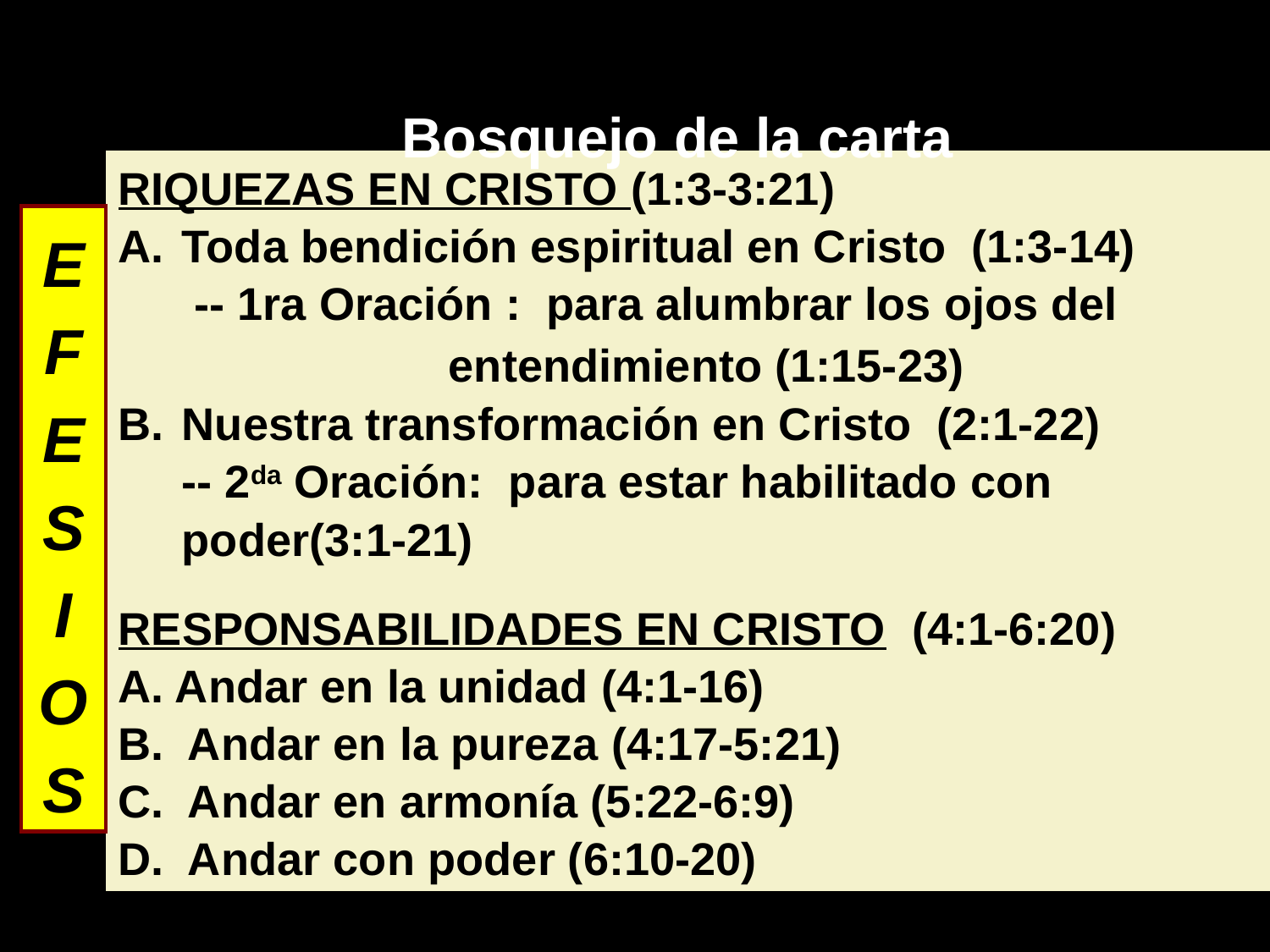

Bosquejo de la carta
RIQUEZAS EN CRISTO (1:3-3:21)
Toda bendición espiritual en Cristo  (1:3-14)
      -- 1ra Oración :  para alumbrar los ojos del  			 entendimiento (1:15-23)
Nuestra transformación en Cristo  (2:1-22)
	-- 2da Oración:  para estar habilitado con poder(3:1-21)

RESPONSABILIDADES EN CRISTO  (4:1-6:20)
A. Andar en la unidad (4:1-16)
B.  Andar en la pureza (4:17-5:21)
C.  Andar en armonía (5:22-6:9)
D.  Andar con poder (6:10-20)
E
F
E
S
I
O
S